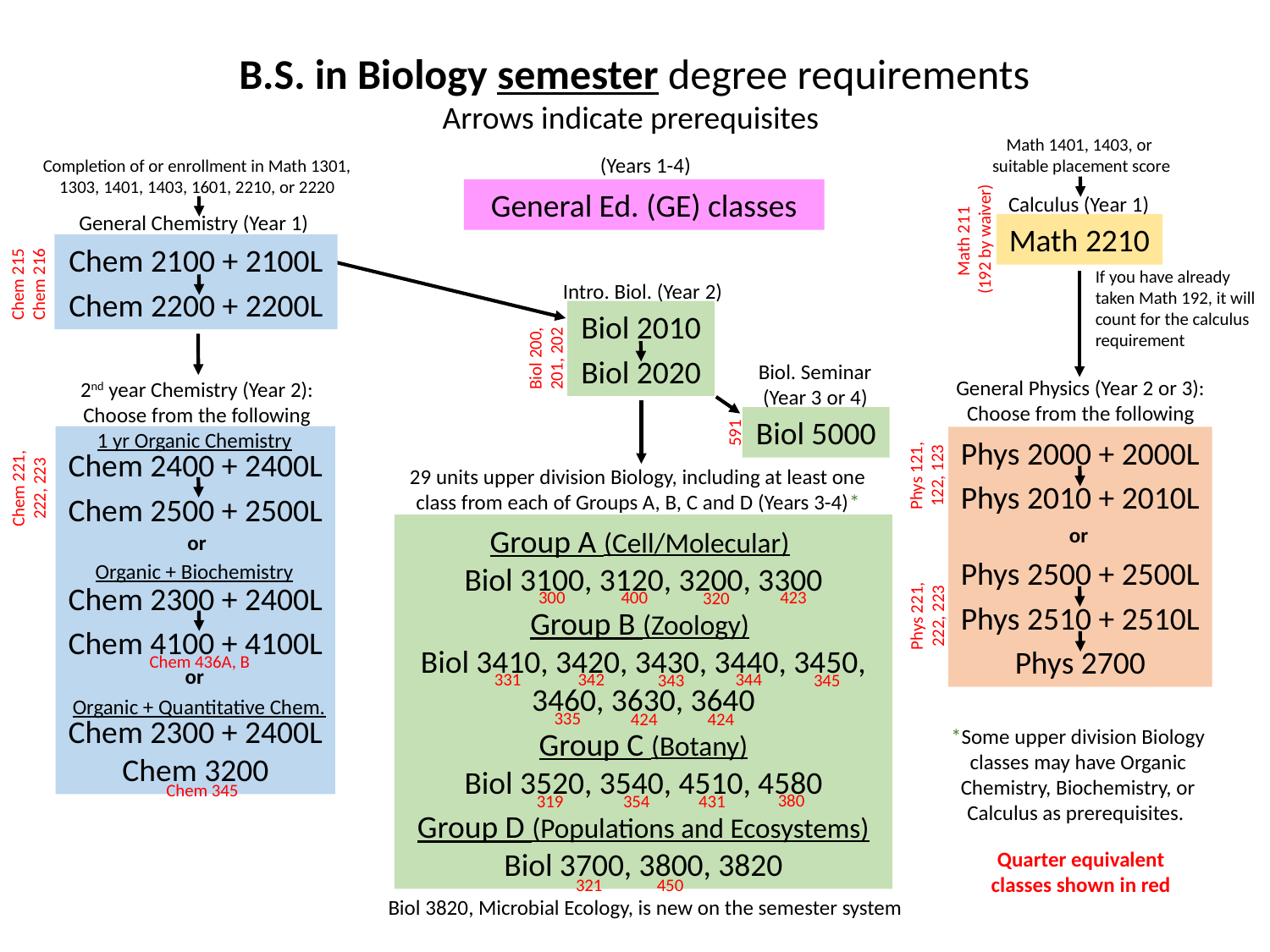

B.S. in Biology semester degree requirements
Arrows indicate prerequisites
Math 1401, 1403, or
suitable placement score
(Years 1-4)
Completion of or enrollment in Math 1301, 1303, 1401, 1403, 1601, 2210, or 2220
General Ed. (GE) classes
Calculus (Year 1)
General Chemistry (Year 1)
Math 211
(192 by waiver)
Math 2210
Chem 2100 + 2100L

Chem 2200 + 2200L
Chem 215
Chem 216
If you have already taken Math 192, it will count for the calculus  requirement
Intro. Biol. (Year 2)
Biol 2010

Biol 2020
Biol 200, 201, 202
Biol. Seminar (Year 3 or 4)
General Physics (Year 2 or 3):
Choose from the following
2nd year Chemistry (Year 2):
Choose from the following
Biol 5000
591
1 yr Organic Chemistry

Chem 2400 + 2400L

Chem 2500 + 2500L

Chem 2300 + 2400L

Chem 4100 + 4100L

Chem 2300 + 2400L
Chem 3200
Phys 2000 + 2000L

Phys 2010 + 2010L

Phys 2500 + 2500L

Phys 2510 + 2510L

Phys 2700
Phys 121, 122, 123
29 units upper division Biology, including at least one class from each of Groups A, B, C and D (Years 3-4)*
Chem 221, 222, 223
Group A (Cell/Molecular)
Biol 3100, 3120, 3200, 3300

Group B (Zoology)
Biol 3410, 3420, 3430, 3440, 3450, 3460, 3630, 3640

Group C (Botany)
Biol 3520, 3540, 4510, 4580

Group D (Populations and Ecosystems) Biol 3700, 3800, 3820
or
or
Organic + Biochemistry
423
300
400
320
Phys 221, 222, 223
Chem 436A, B
or
344
331
342
345
343
Organic + Quantitative Chem.
335
424
424
*Some upper division Biology classes may have Organic Chemistry, Biochemistry, or Calculus as prerequisites.
Chem 345
380
319
354
431
Quarter equivalent classes shown in red
450
321
Biol 3820, Microbial Ecology, is new on the semester system